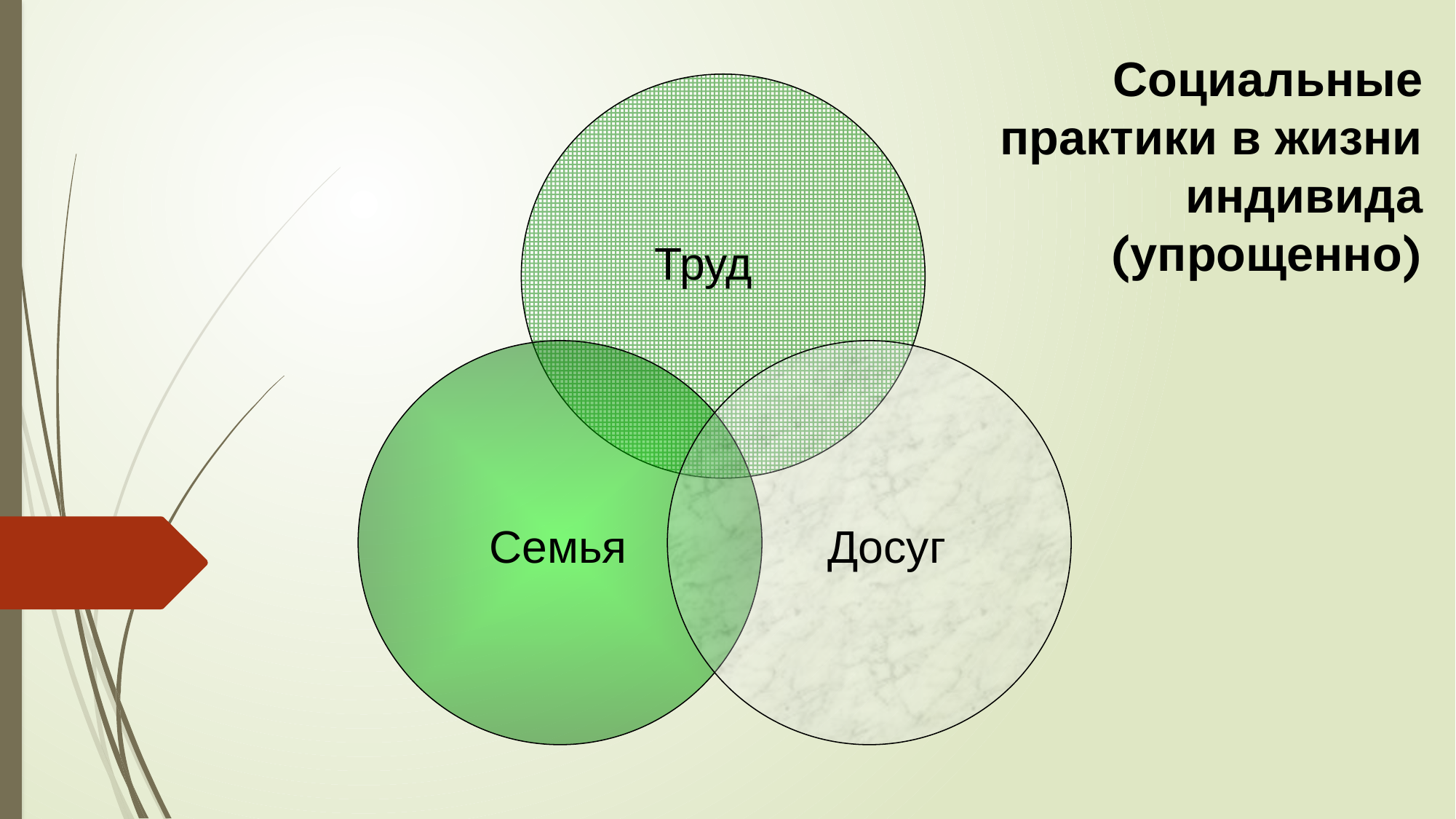

Социальные практики в жизни индивида (упрощенно)

Труд

Семья
Досуг